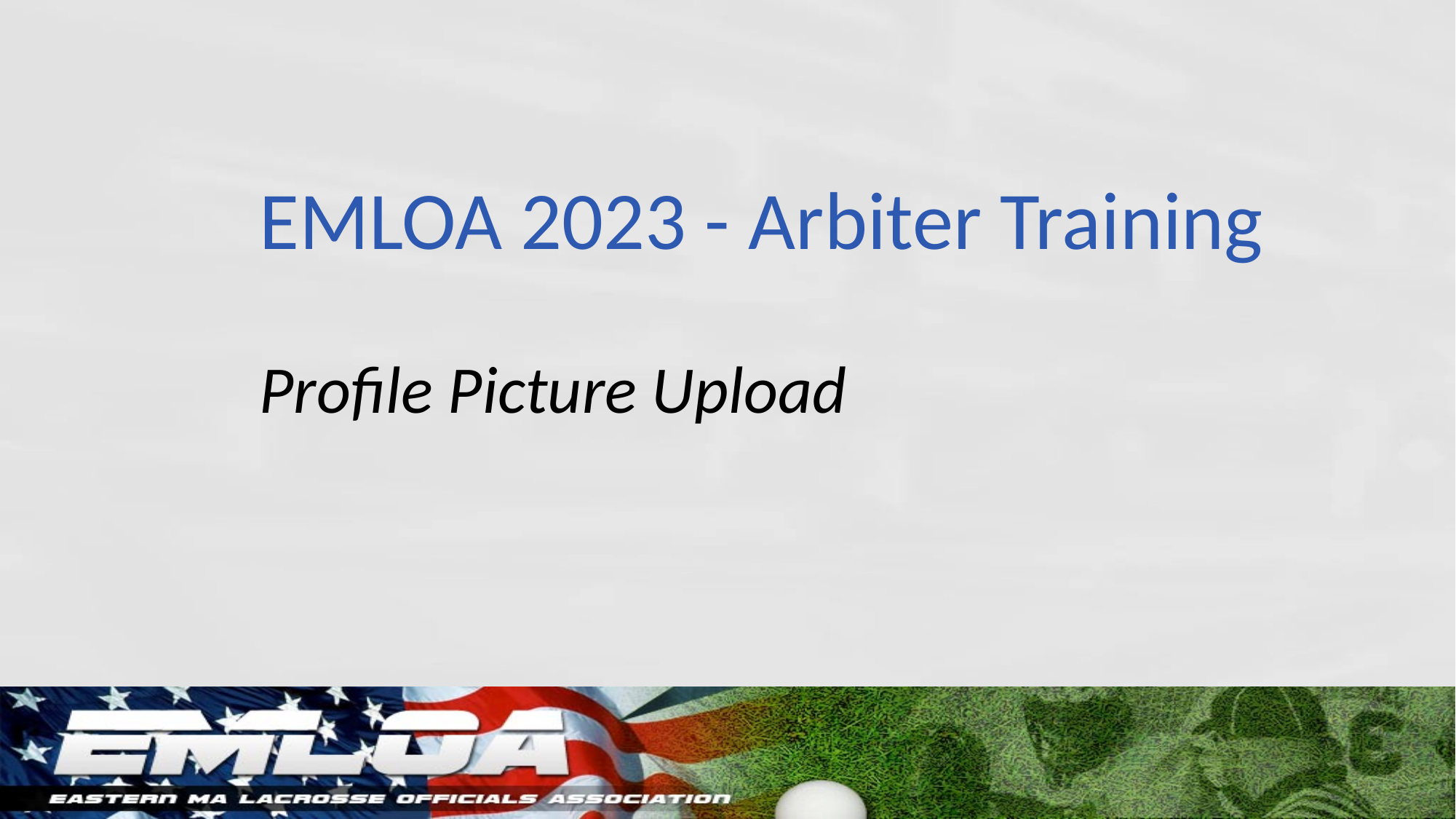

# EMLOA 2023 - Arbiter Training Profile Picture Upload